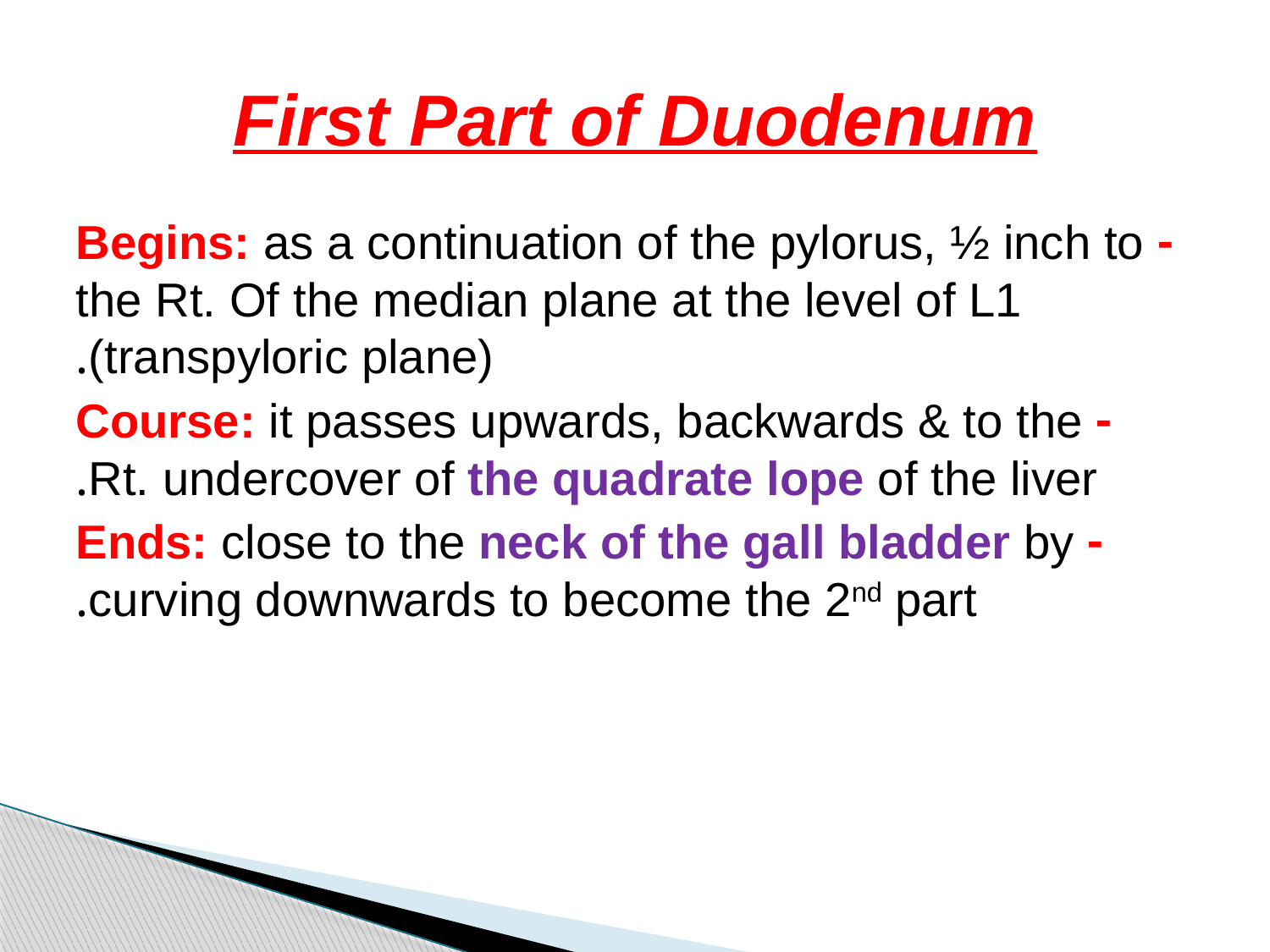

# First Part of Duodenum
- Begins: as a continuation of the pylorus, ½ inch to the Rt. Of the median plane at the level of L1 (transpyloric plane).
- Course: it passes upwards, backwards & to the Rt. undercover of the quadrate lope of the liver.
- Ends: close to the neck of the gall bladder by curving downwards to become the 2nd part.